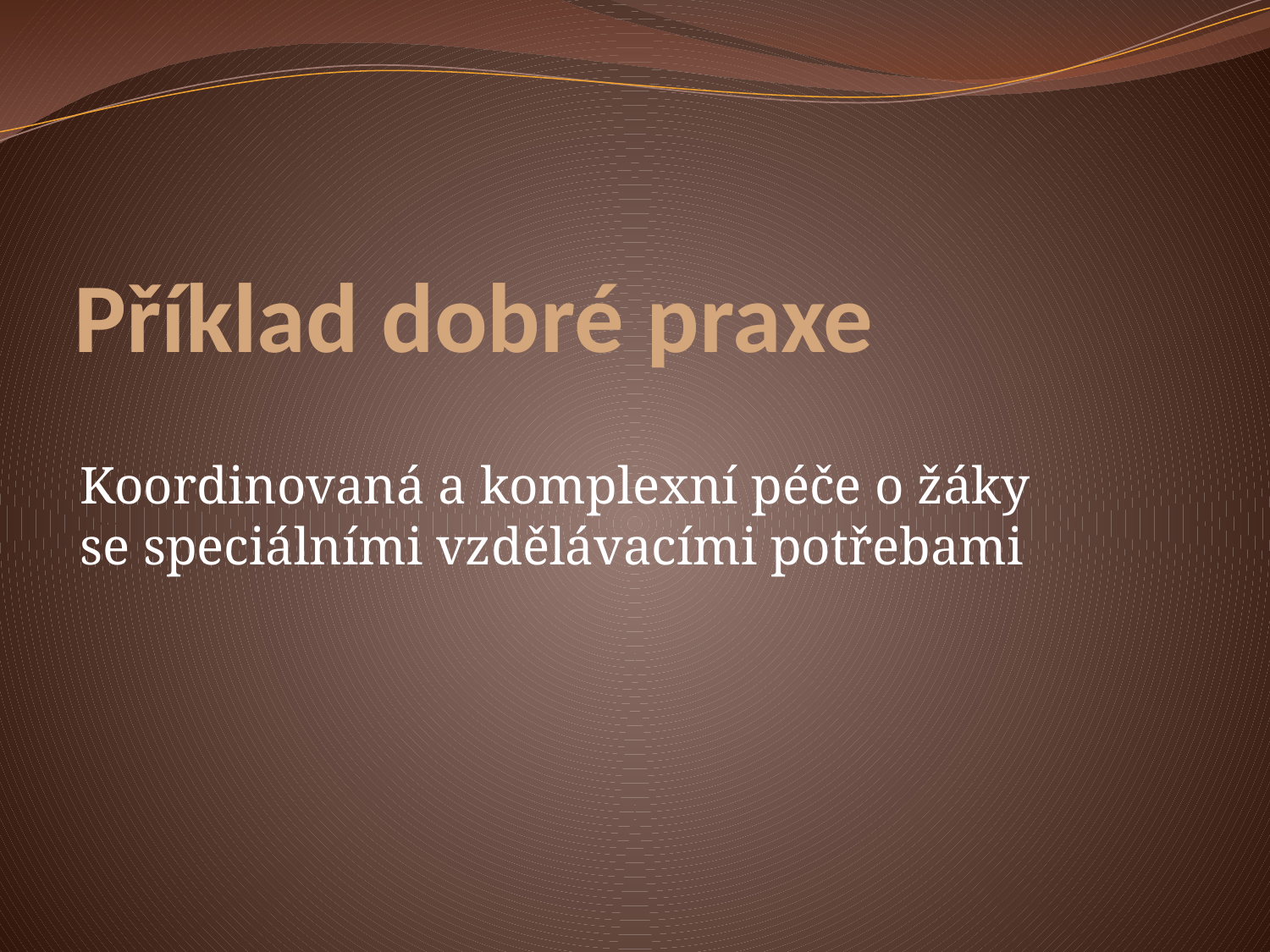

# Příklad dobré praxe

Koordinovaná a komplexní péče o žáky      se speciálními vzdělávacími potřebami